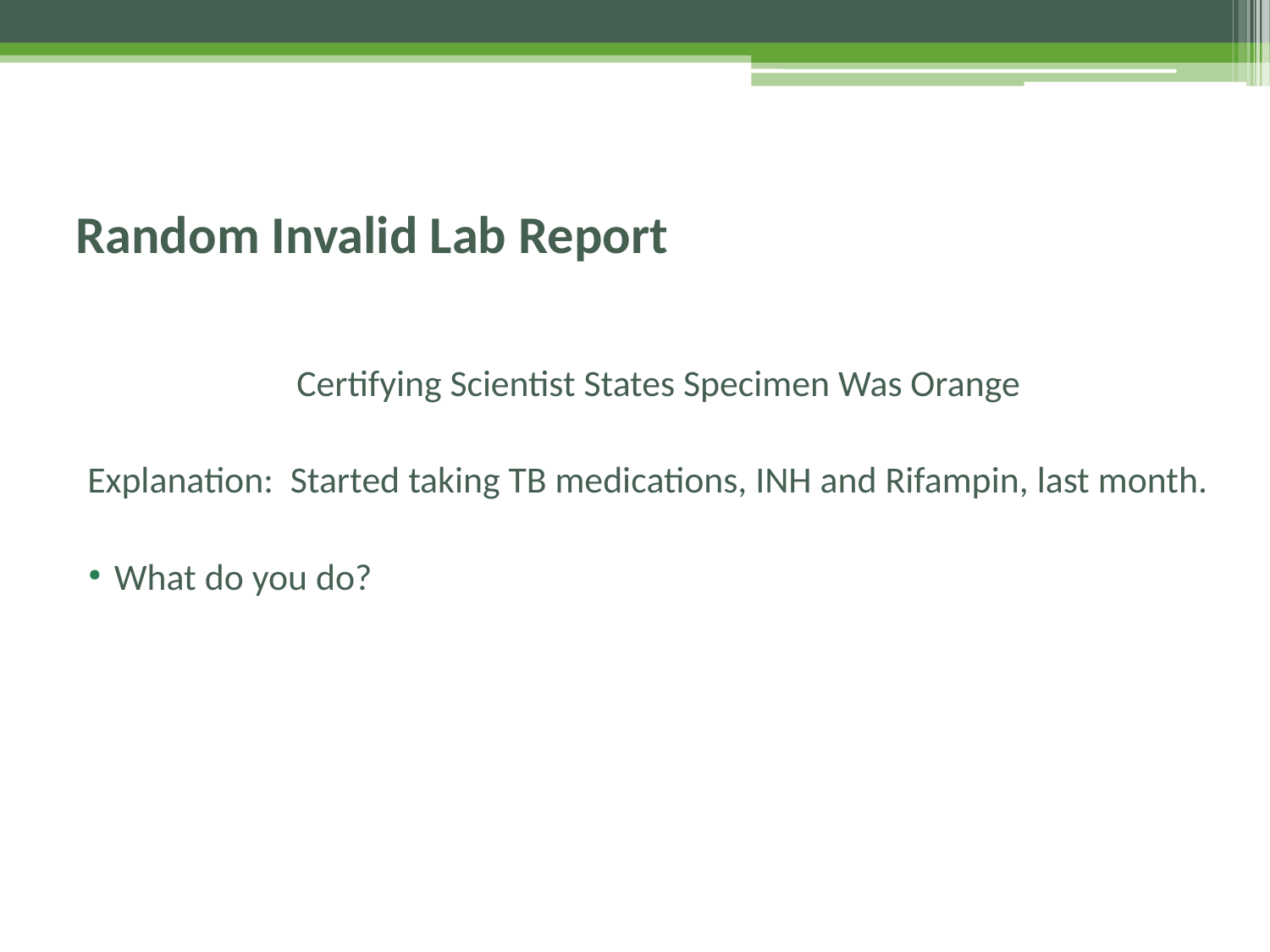

# Random Invalid Lab Report
Certifying Scientist States Specimen Was Orange

Explanation:  Started taking TB medications, INH and Rifampin, last month.

What do you do?